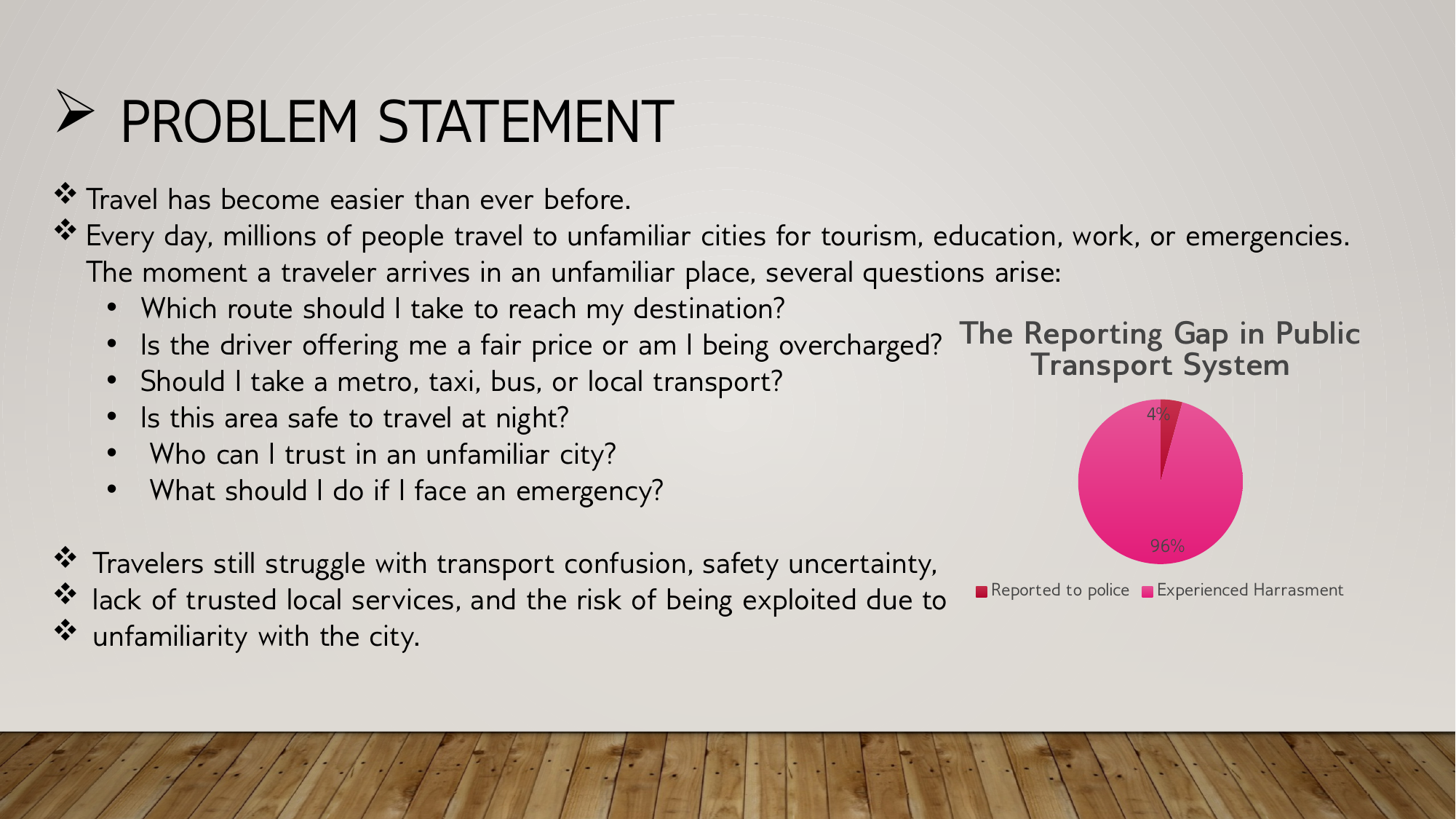

PROBLEM STATEMENT
Travel has become easier than ever before.
Every day, millions of people travel to unfamiliar cities for tourism, education, work, or emergencies. The moment a traveler arrives in an unfamiliar place, several questions arise:
Which route should I take to reach my destination?
Is the driver offering me a fair price or am I being overcharged?
Should I take a metro, taxi, bus, or local transport?
Is this area safe to travel at night?
 Who can I trust in an unfamiliar city?
 What should I do if I face an emergency?

Travelers still struggle with transport confusion, safety uncertainty,
lack of trusted local services, and the risk of being exploited due to
unfamiliarity with the city.

### Chart:

| Category | The Reporting Gap in Public Transport System |
|---|---|
| Reported to police | 4.3 |
| Experienced Harrasment | 95.7 |